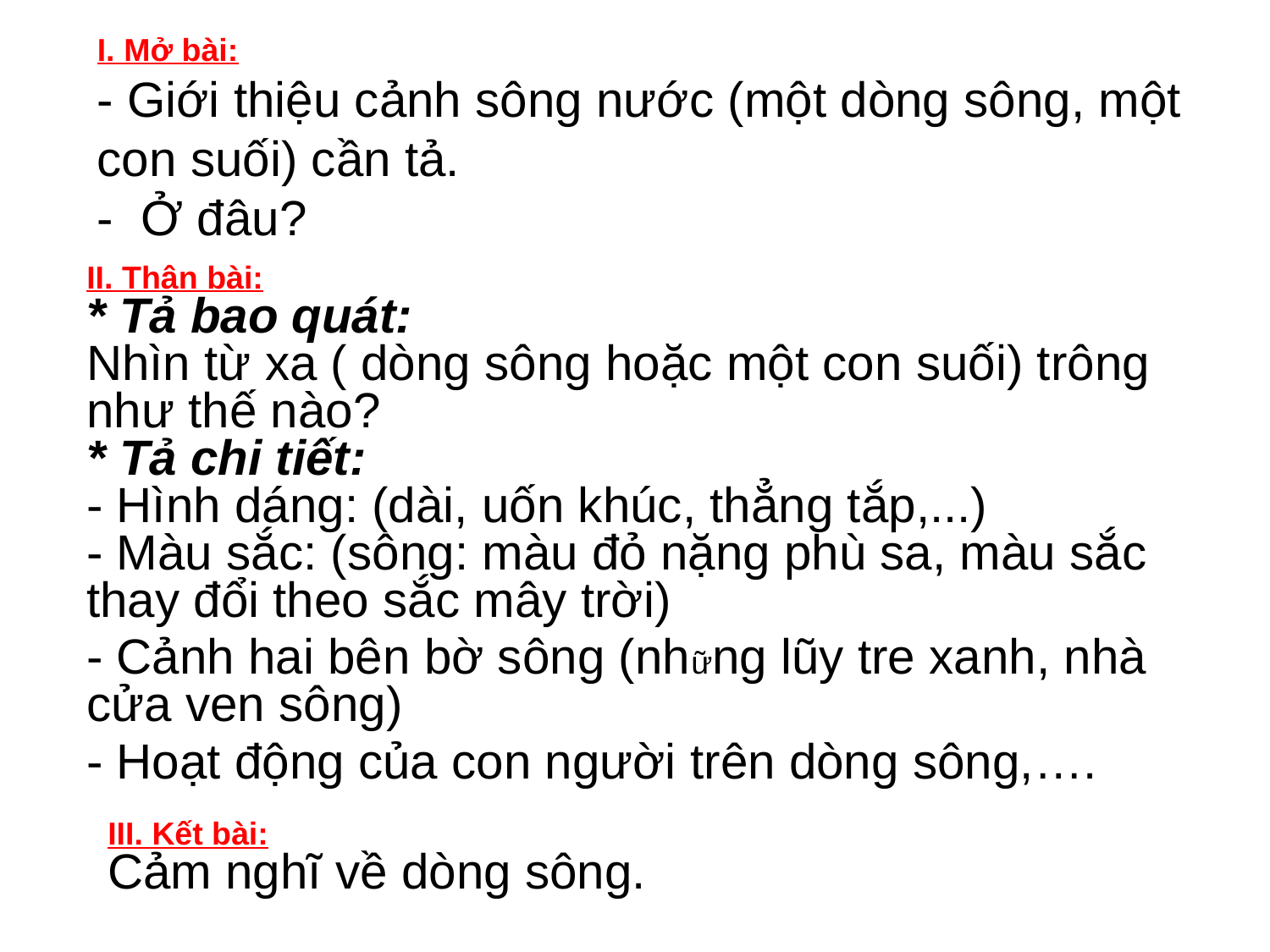

I. Mở bài:
- Giới thiệu cảnh sông nước (một dòng sông, một con suối) cần tả.
-  Ở đâu?
II. Thân bài:
* Tả bao quát:
Nhìn từ xa ( dòng sông hoặc một con suối) trông như thế nào?
* Tả chi tiết: 
- Hình dáng: (dài, uốn khúc, thẳng tắp,...)
- Màu sắc: (sông: màu đỏ nặng phù sa, màu sắc thay đổi theo sắc mây trời)
- Cảnh hai bên bờ sông (những lũy tre xanh, nhà cửa ven sông)
- Hoạt động của con người trên dòng sông,….

III. Kết bài:
Cảm nghĩ về dòng sông.